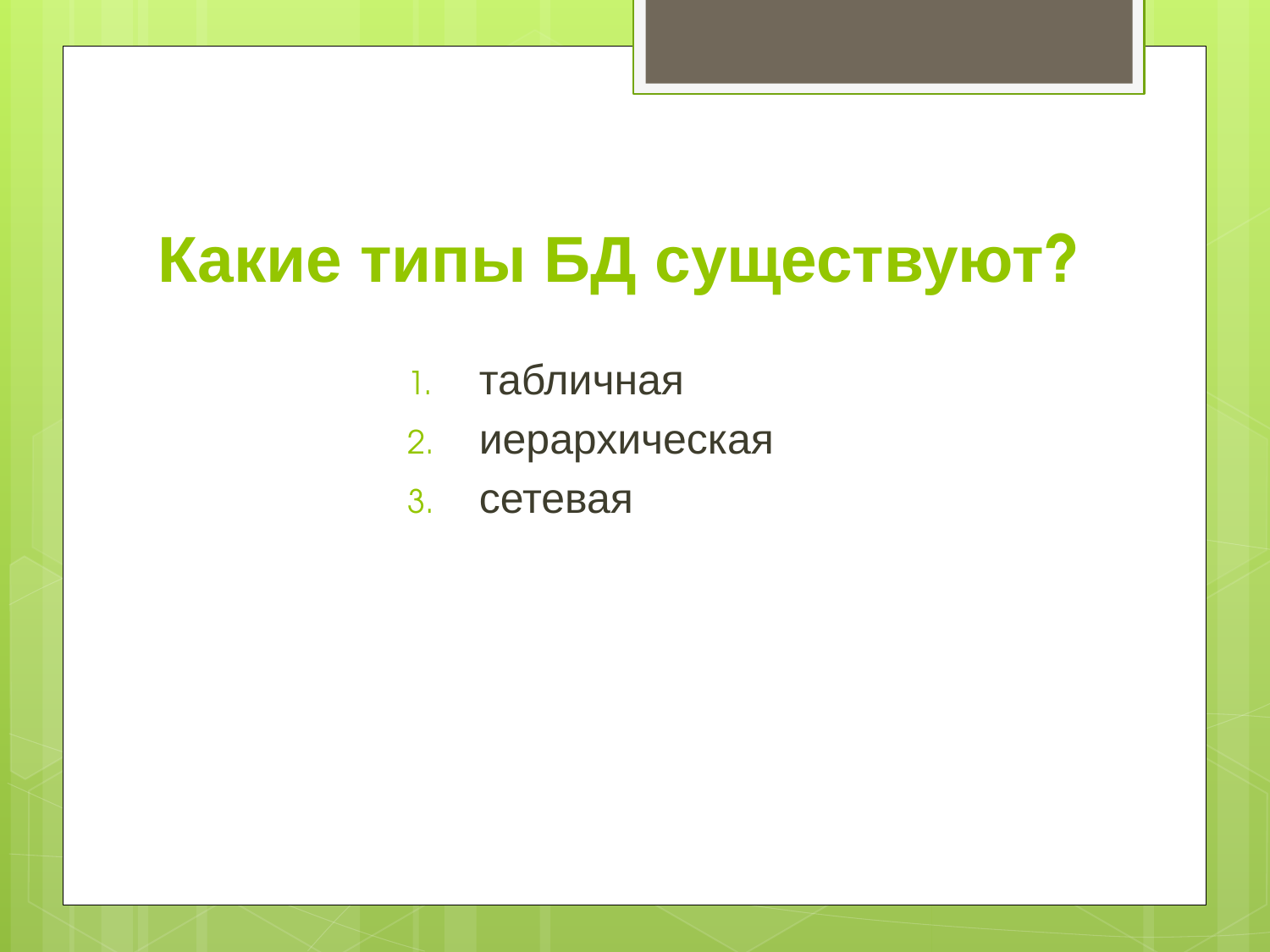

# Какие типы БД существуют?
табличная
иерархическая
сетевая